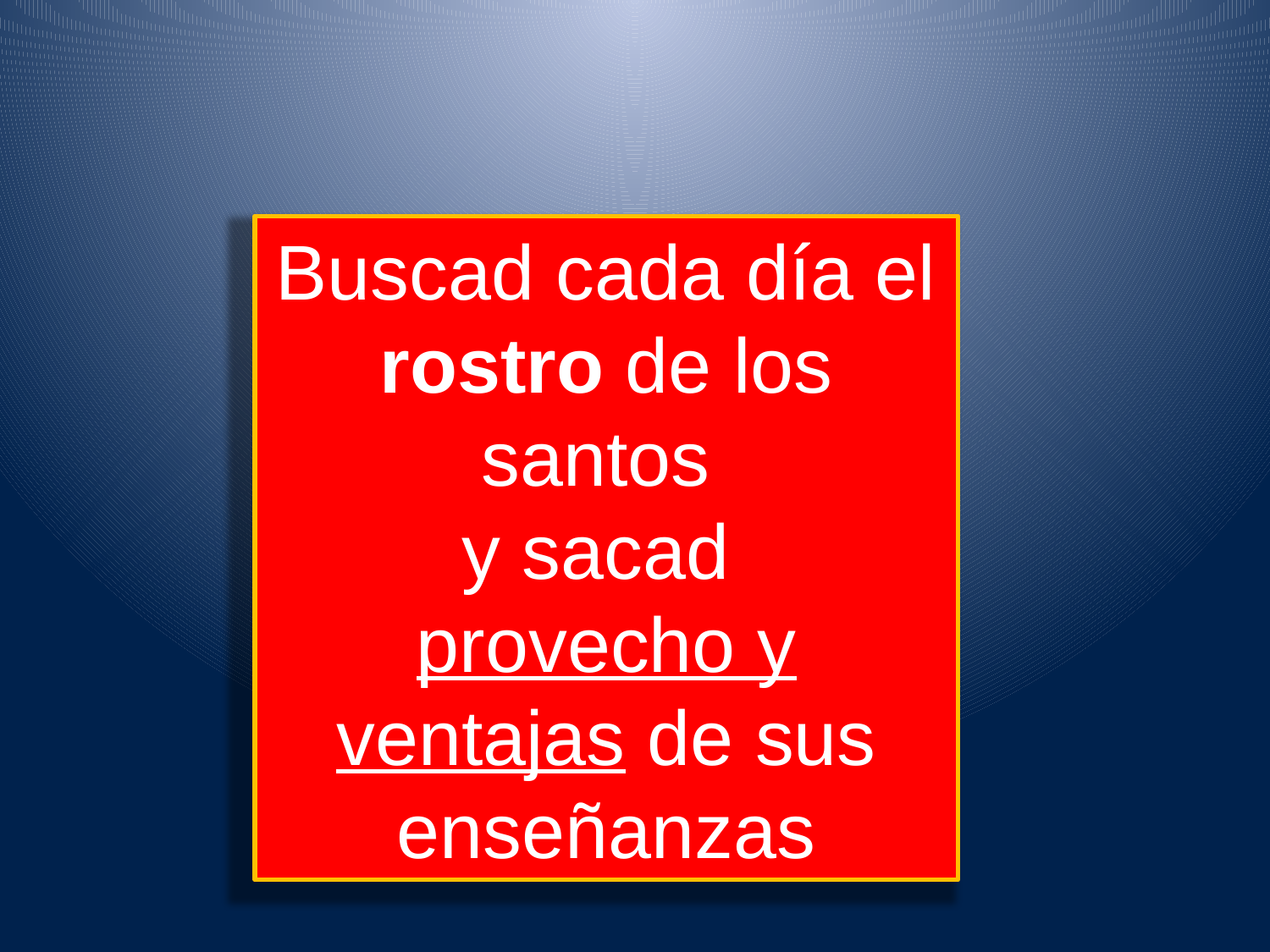

Buscad cada día el rostro de los santos
y sacad
provecho y ventajas de sus enseñanzas